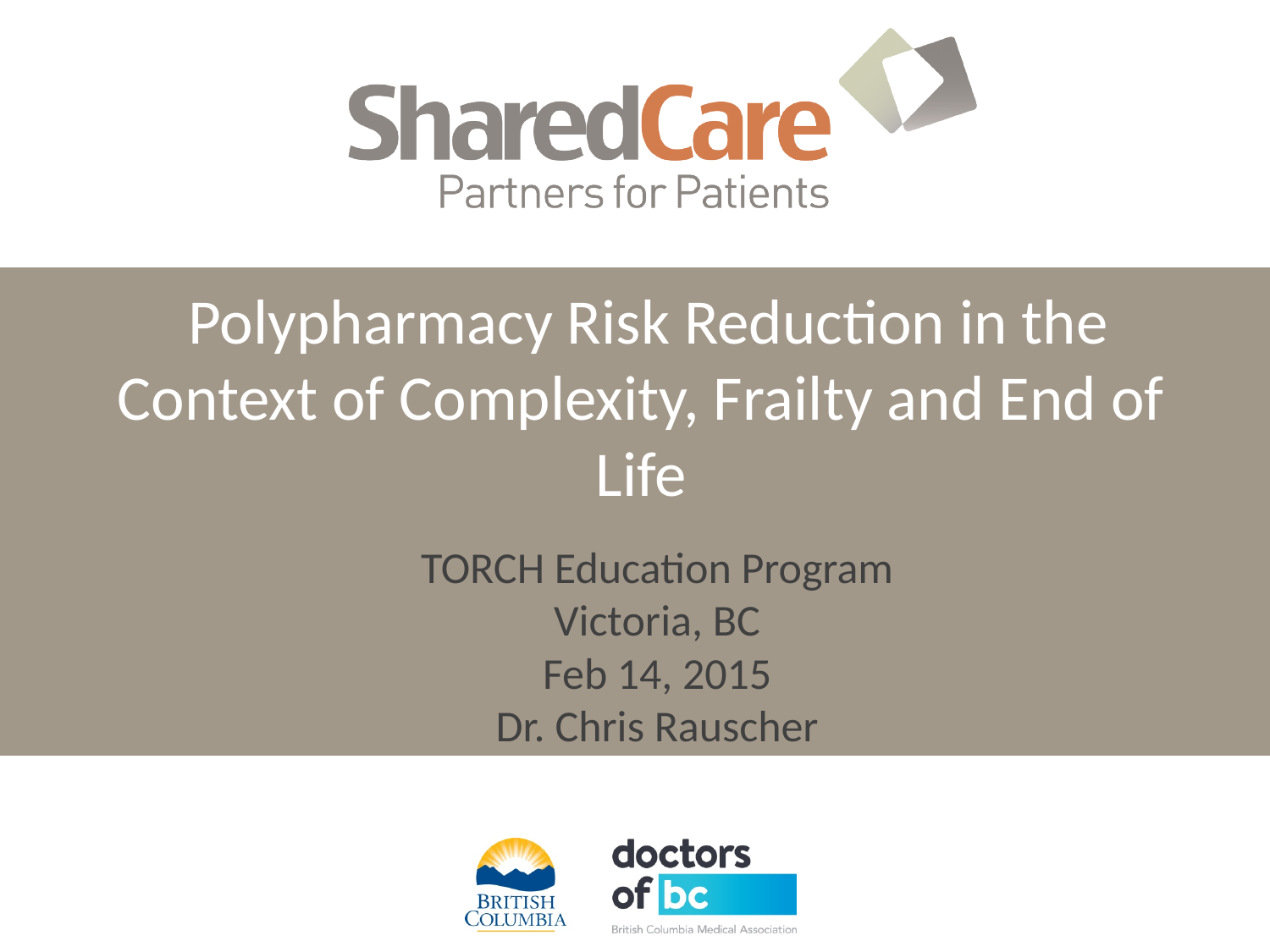

Polypharmacy Risk Reduction in the Context of Complexity, Frailty and End of Life
TORCH Education Program
Victoria, BC
Feb 14, 2015
Dr. Chris Rauscher